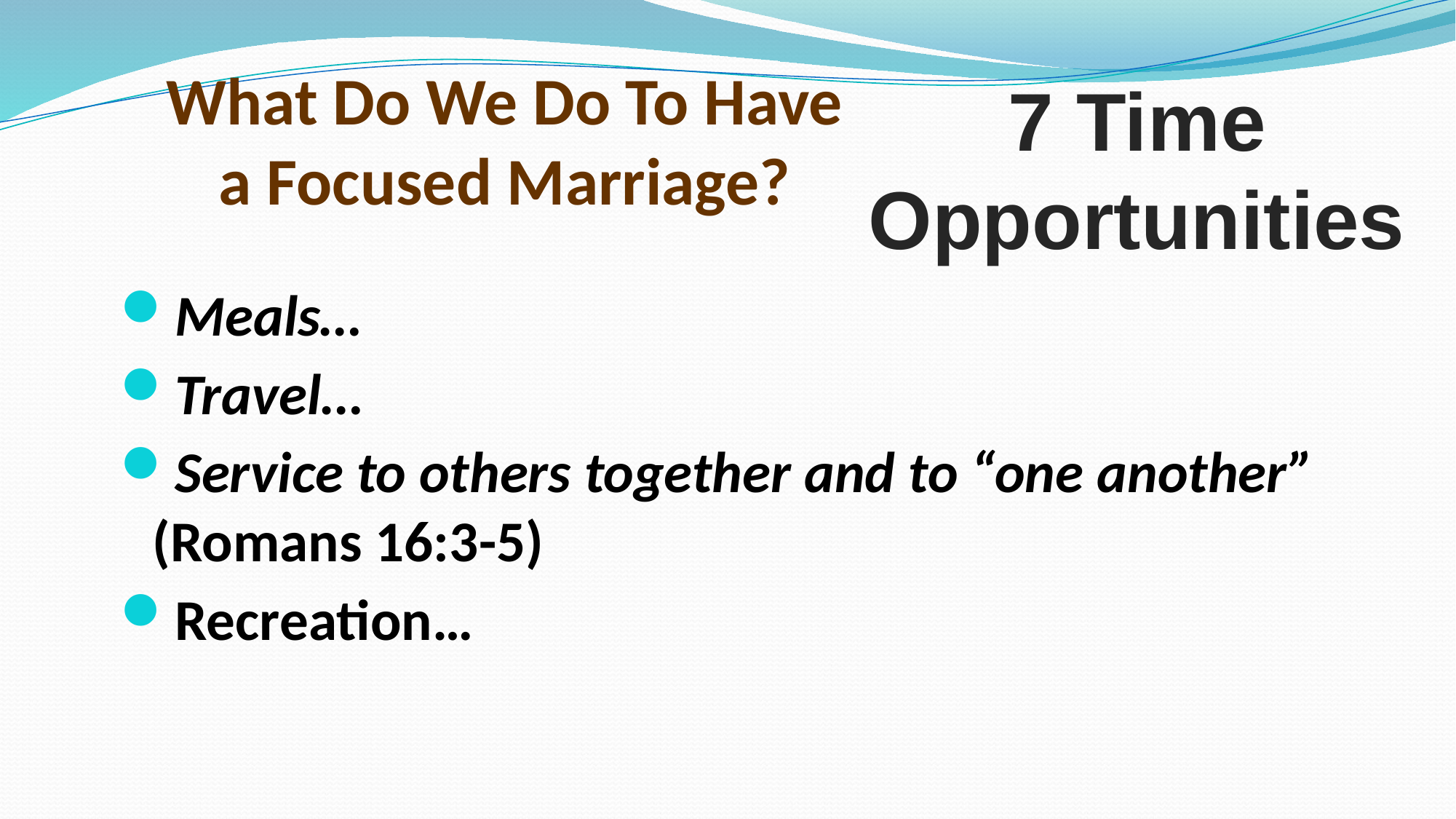

7 Time
Opportunities
# What Do We Do To Have a Focused Marriage?
Meals…
Travel…
Service to others together and to “one another” (Romans 16:3-5)
Recreation…